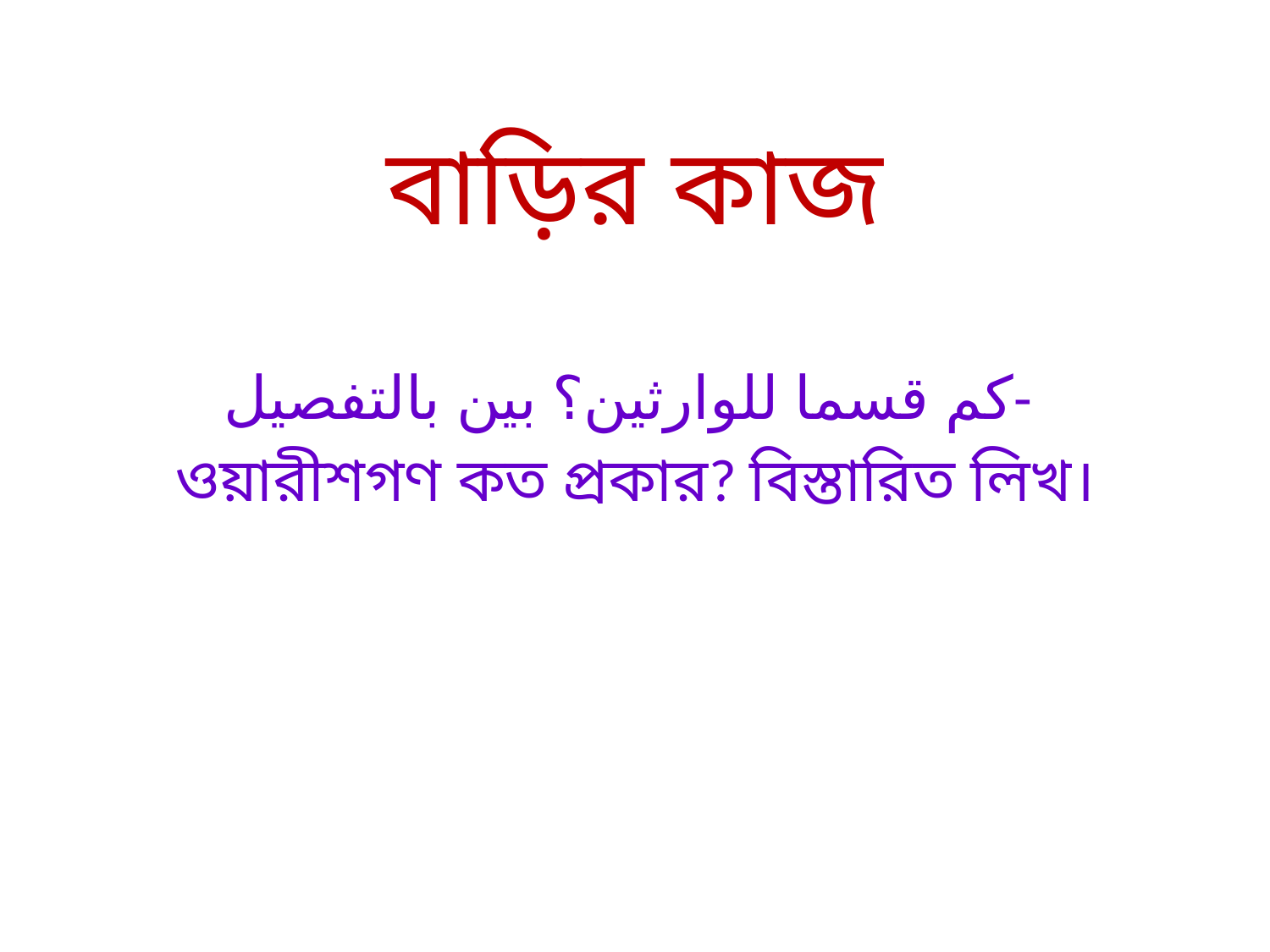

# বাড়ির কাজ
كم قسما للوارثين؟ بين بالتفصيل-
ওয়ারীশগণ কত প্রকার? বিস্তারিত লিখ।